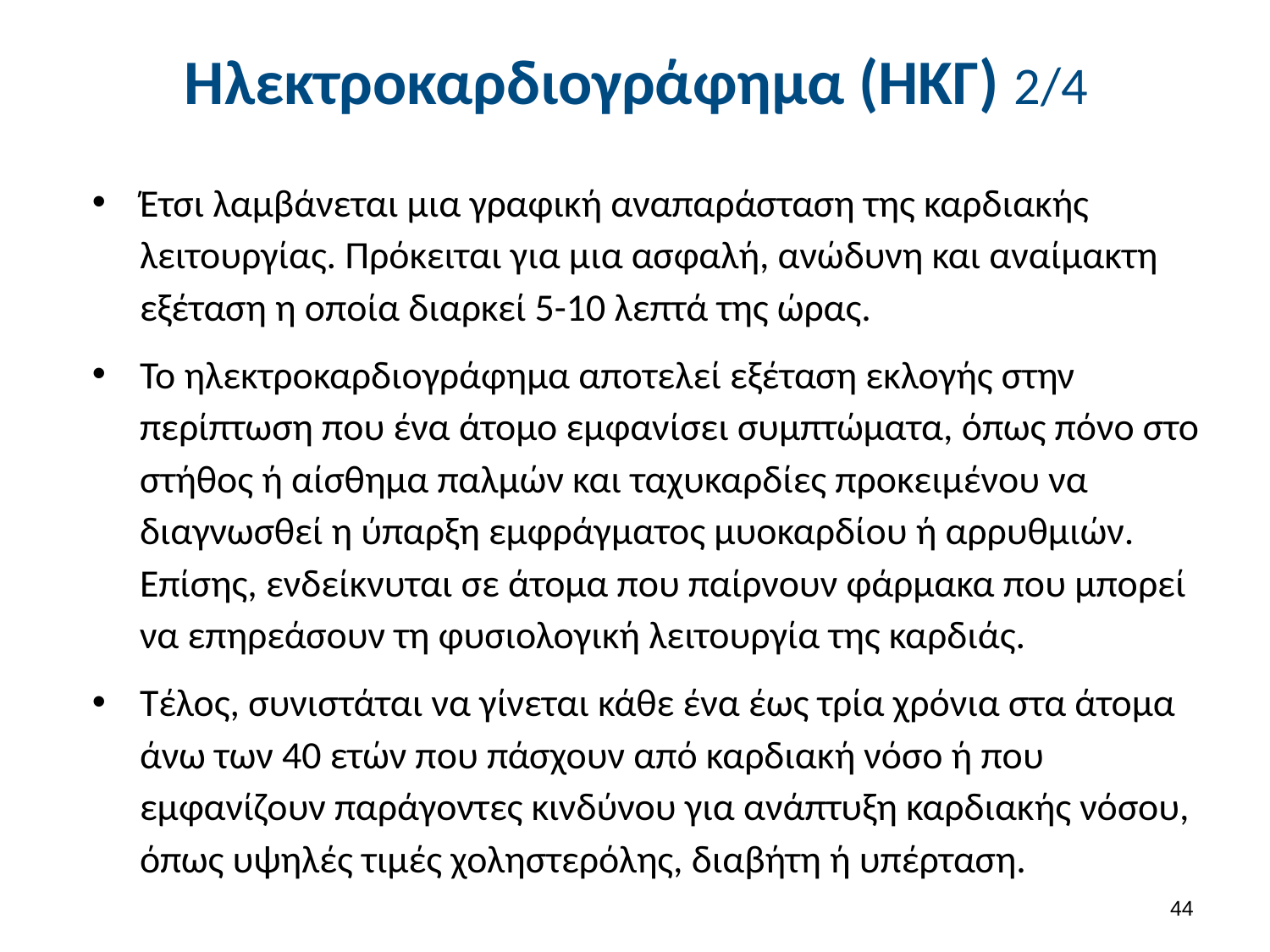

# Ηλεκτροκαρδιογράφημα (ΗΚΓ) 2/4
Έτσι λαμβάνεται μια γραφική αναπαράσταση της καρδιακής λειτουργίας. Πρόκειται για μια ασφαλή, ανώδυνη και αναίμακτη εξέταση η οποία διαρκεί 5-10 λεπτά της ώρας.
Το ηλεκτροκαρδιογράφημα αποτελεί εξέταση εκλογής στην περίπτωση που ένα άτομο εμφανίσει συμπτώματα, όπως πόνο στο στήθος ή αίσθημα παλμών και ταχυκαρδίες προκειμένου να διαγνωσθεί η ύπαρξη εμφράγματος μυοκαρδίου ή αρρυθμιών. Επίσης, ενδείκνυται σε άτομα που παίρνουν φάρμακα που μπορεί να επηρεάσουν τη φυσιολογική λειτουργία της καρδιάς.
Τέλος, συνιστάται να γίνεται κάθε ένα έως τρία χρόνια στα άτομα άνω των 40 ετών που πάσχουν από καρδιακή νόσο ή που εμφανίζουν παράγοντες κινδύνου για ανάπτυξη καρδιακής νόσου, όπως υψηλές τιμές χοληστερόλης, διαβήτη ή υπέρταση.
44